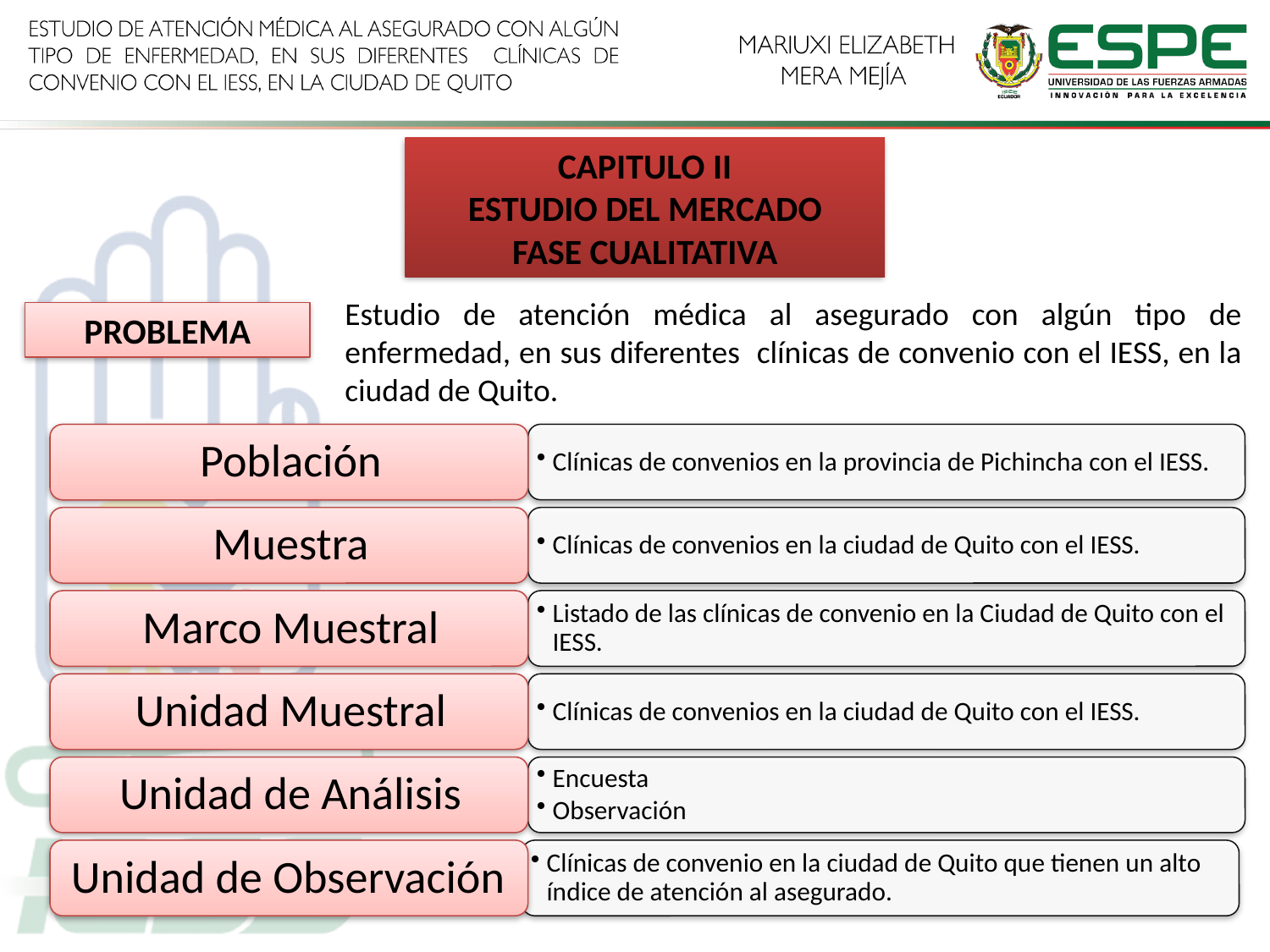

CAPITULO II
ESTUDIO DEL MERCADO
FASE CUALITATIVA
Estudio de atención médica al asegurado con algún tipo de enfermedad, en sus diferentes  clínicas de convenio con el IESS, en la ciudad de Quito.
PROBLEMA
Clínicas de convenios en la provincia de Pichincha con el IESS.
Población
Clínicas de convenios en la ciudad de Quito con el IESS.
Muestra
Listado de las clínicas de convenio en la Ciudad de Quito con el IESS.
Marco Muestral
Clínicas de convenios en la ciudad de Quito con el IESS.
Unidad Muestral
Encuesta
Observación
Unidad de Análisis
Clínicas de convenio en la ciudad de Quito que tienen un alto índice de atención al asegurado.
Unidad de Observación